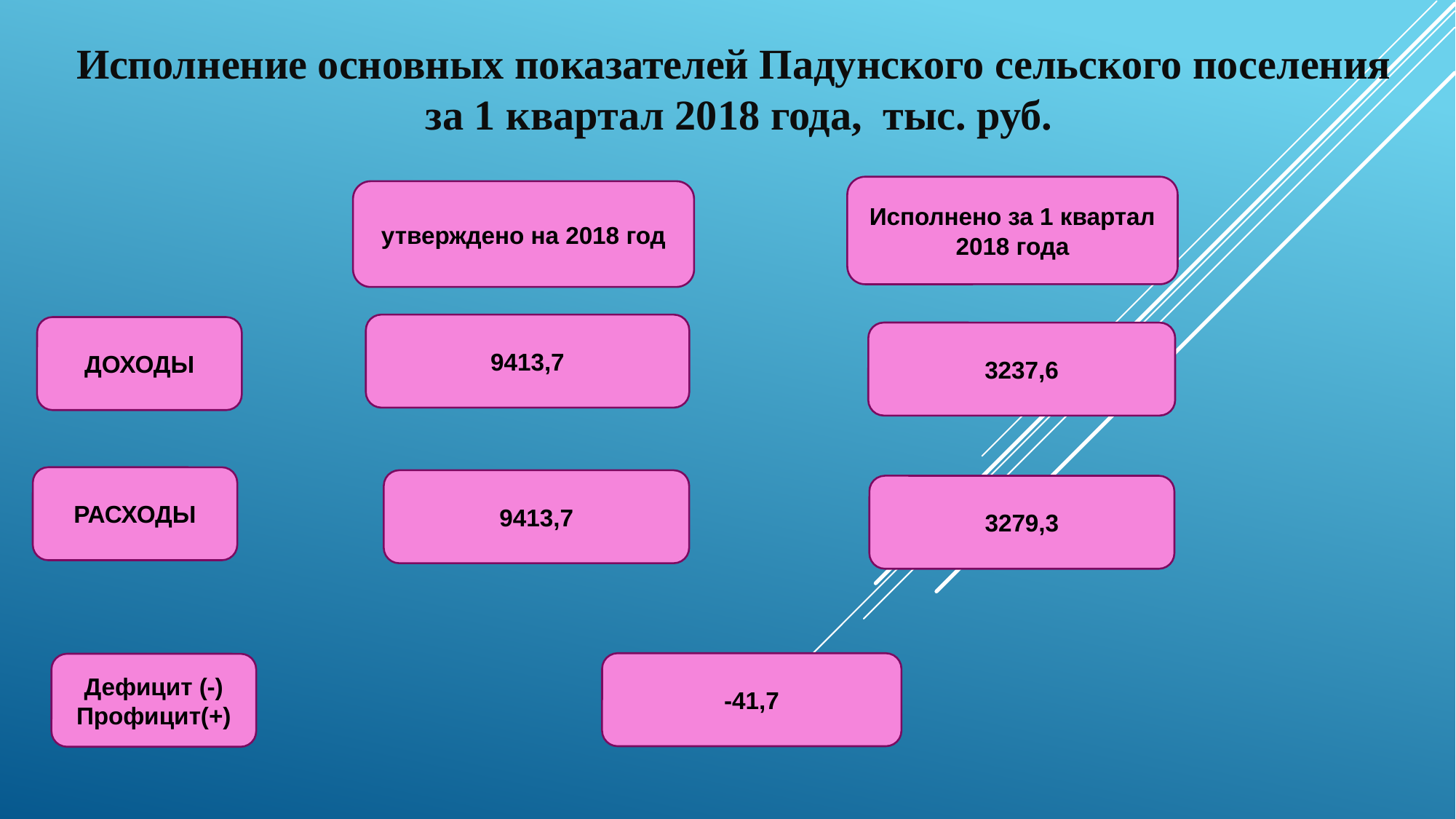

Исполнение основных показателей Падунского сельского поселения
 за 1 квартал 2018 года,  тыс. руб.
Исполнено за 1 квартал 2018 года
утверждено на 2018 год
9413,7
ДОХОДЫ
3237,6
РАСХОДЫ
9413,7
3279,3
-41,7
Дефицит (-)
Профицит(+)